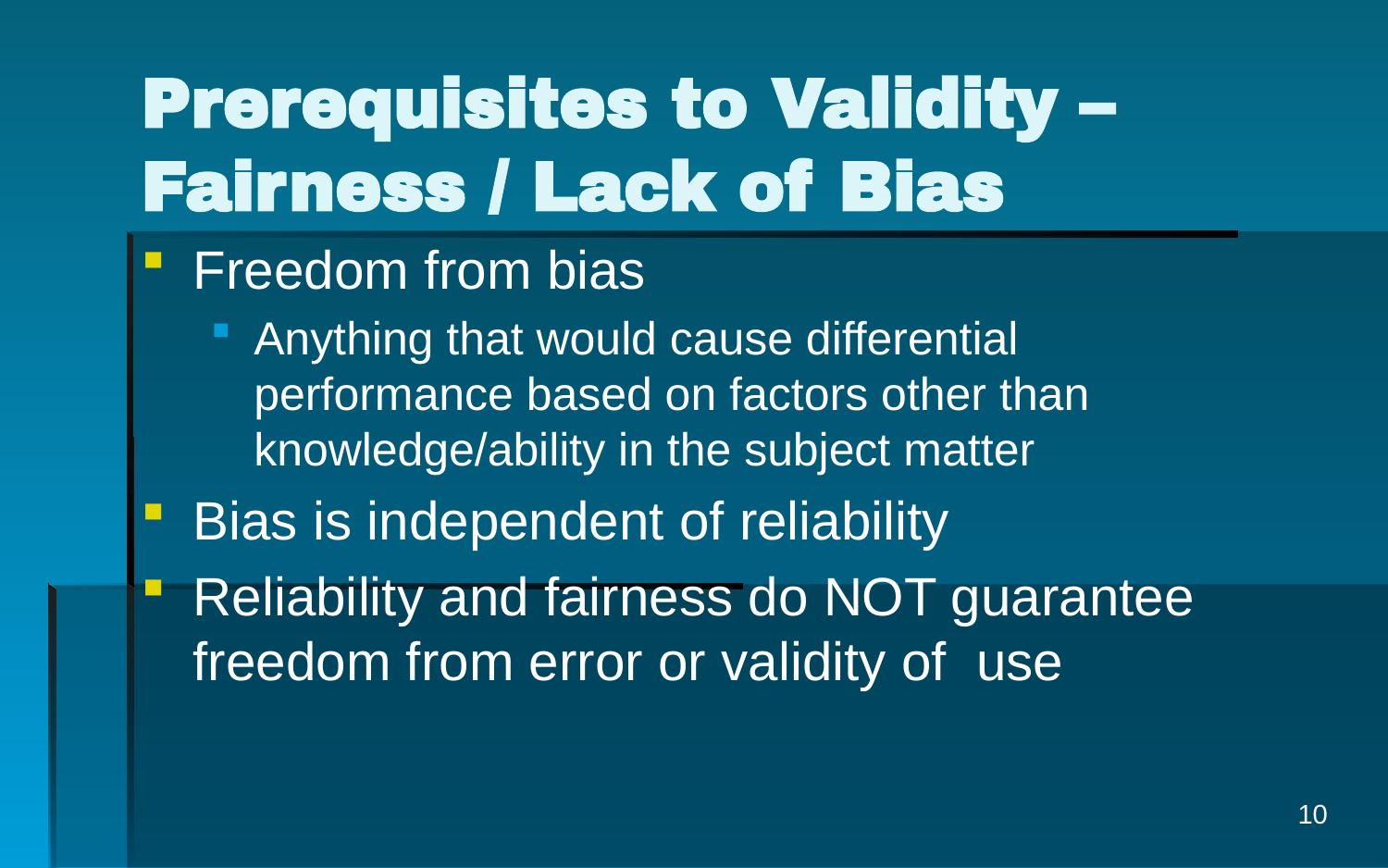

# Prerequisites to Validity – Fairness / Lack of Bias
Freedom from bias
Anything that would cause differential performance based on factors other than knowledge/ability in the subject matter
Bias is independent of reliability
Reliability and fairness do NOT guarantee freedom from error or validity of  use

10